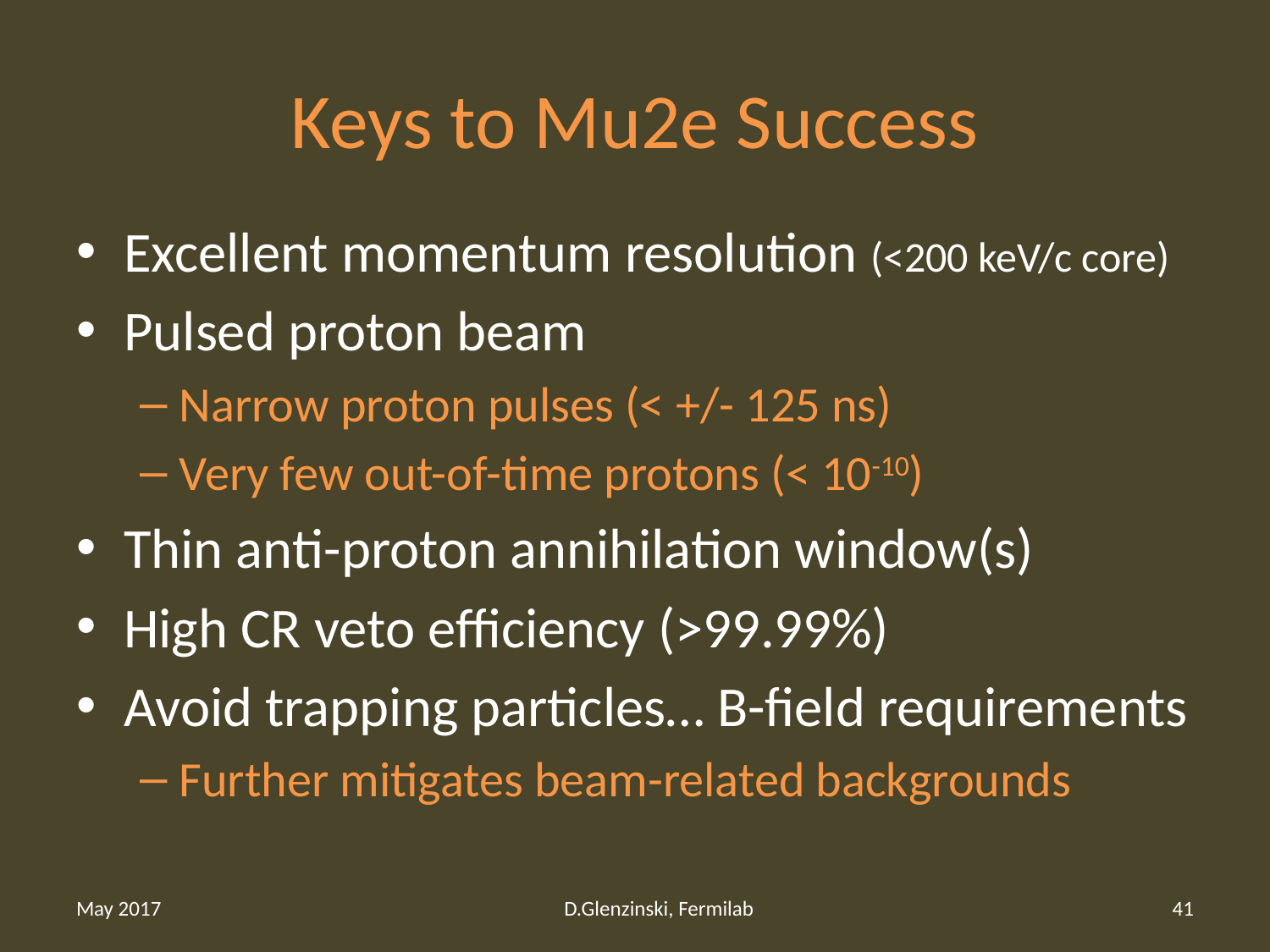

# Keys to Mu2e Success
Excellent momentum resolution (<200 keV/c core)
Pulsed proton beam
Narrow proton pulses (< +/- 125 ns)
Very few out-of-time protons (< 10-10)
Thin anti-proton annihilation window(s)
High CR veto efficiency (>99.99%)
Avoid trapping particles… B-field requirements
Further mitigates beam-related backgrounds
May 2017
D.Glenzinski, Fermilab
41